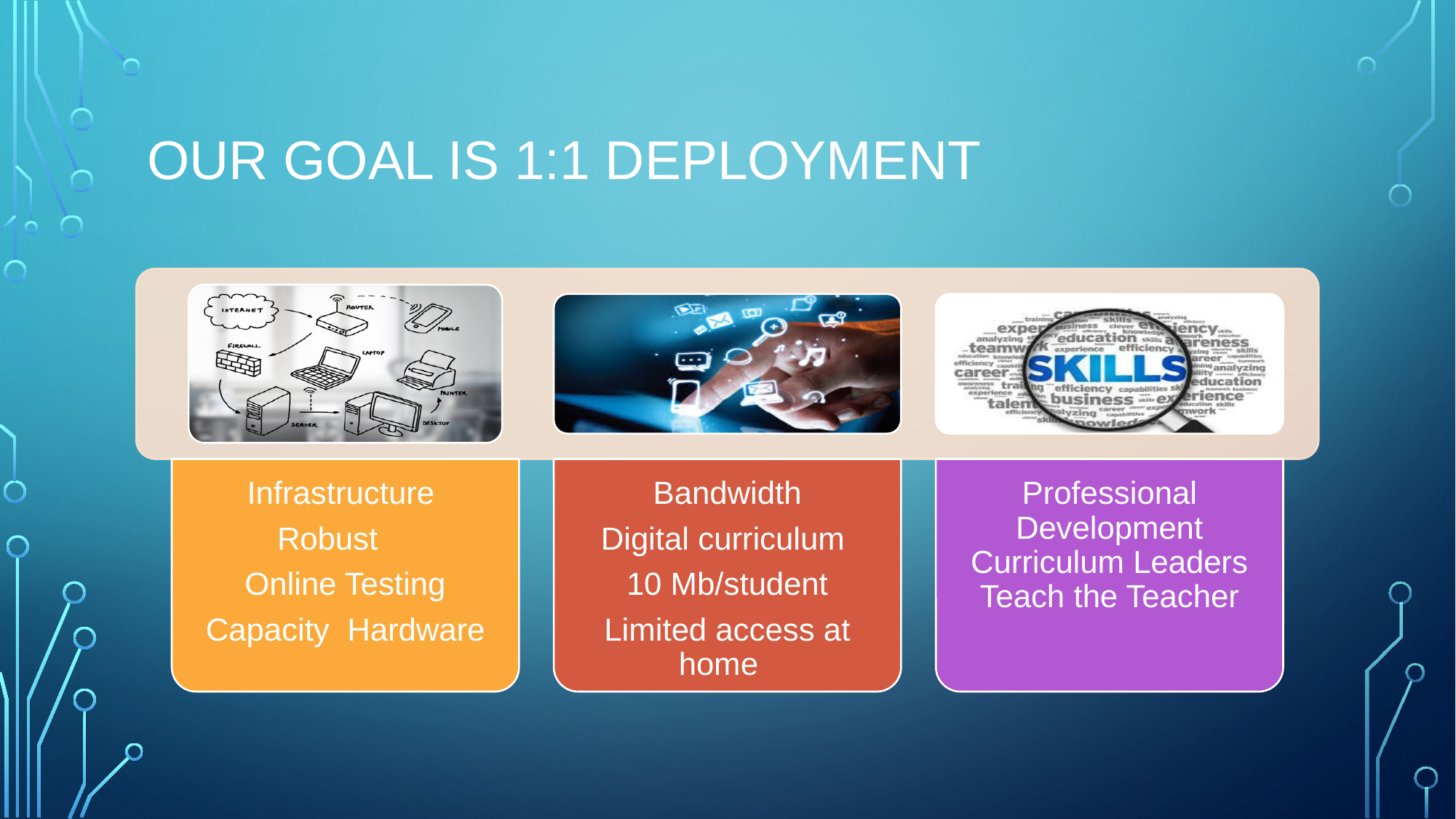

# Our Goal is 1:1 Deployment
Infrastructure
Robust
Online Testing
Capacity  Hardware
Bandwidth
Digital curriculum
10 Mb/student
Limited access at home
Professional Development Curriculum Leaders Teach the Teacher